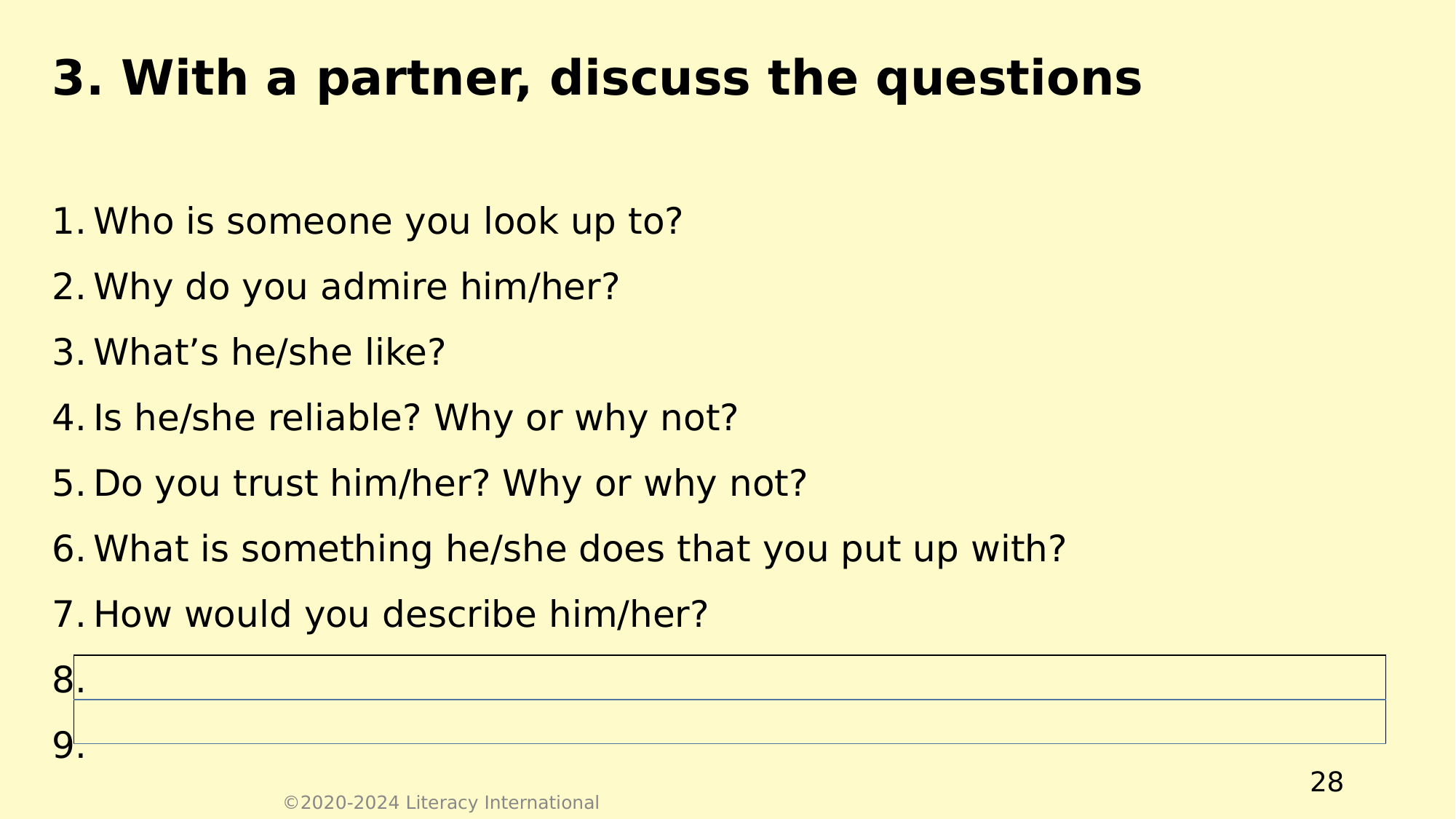

# 3. With a partner, discuss the questions
Who is someone you look up to?
Why do you admire him/her?
What’s he/she like?
Is he/she reliable? Why or why not?
Do you trust him/her? Why or why not?
What is something he/she does that you put up with?
How would you describe him/her?

|  |
| --- |
|  |
28
©2020-2024 Literacy International